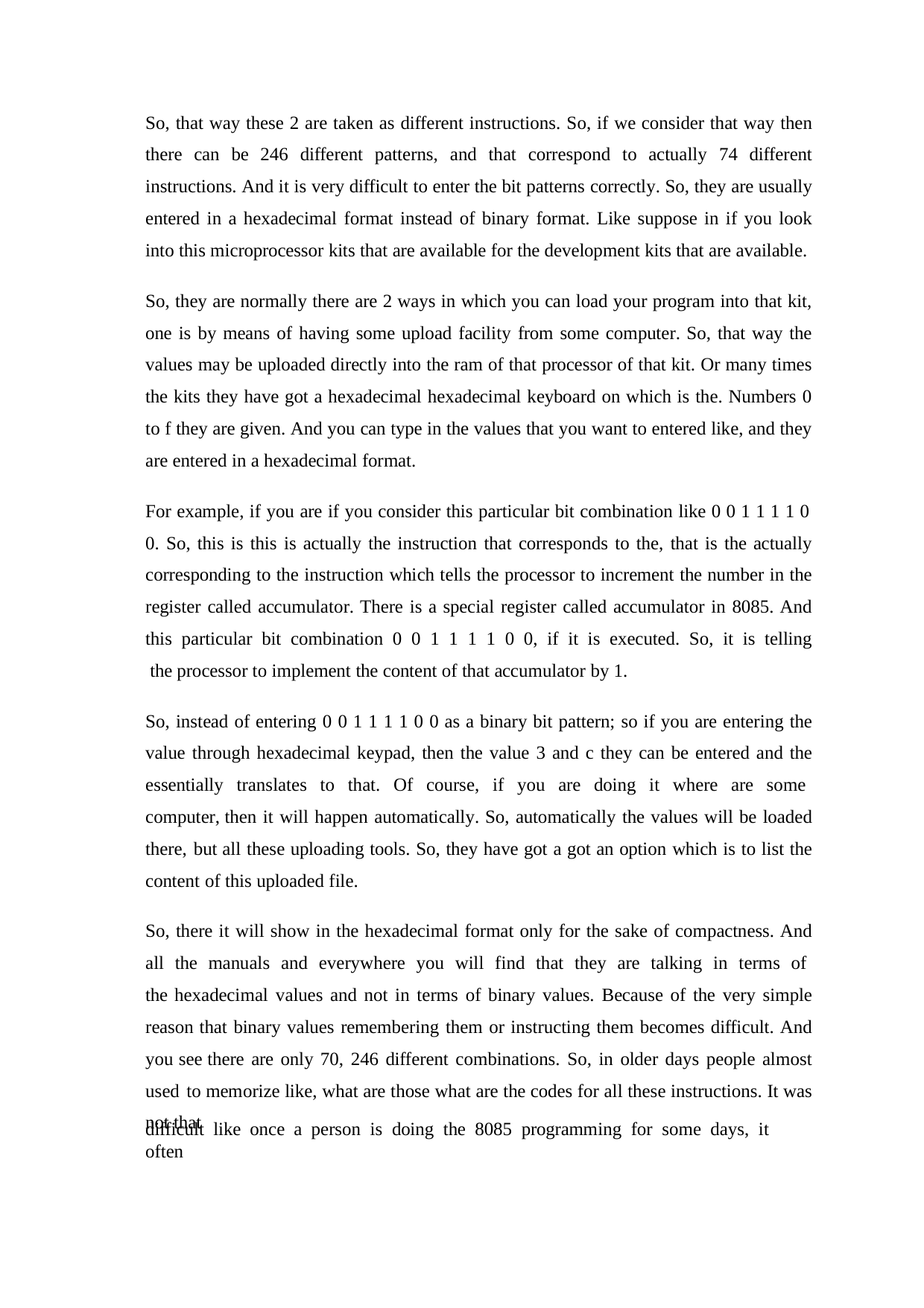

So, that way these 2 are taken as different instructions. So, if we consider that way then there  can  be  246  different  patterns,  and  that  correspond  to  actually  74  different instructions. And it is very difficult to enter the bit patterns correctly. So, they are usually entered in a hexadecimal format instead of binary format. Like suppose in if you look into this microprocessor kits that are available for the development kits that are available.

So, they are normally there are 2 ways in which you can load your program into that kit, one is by means of having some upload facility from some computer. So, that way the values may be uploaded directly into the ram of that processor of that kit. Or many times the kits they have got a hexadecimal hexadecimal keyboard on which is the. Numbers 0 to f they are given. And you can type in the values that you want to entered like, and they are entered in a hexadecimal format.

For example, if you are if you consider this particular bit combination like 0 0 1 1 1 1 0
0. So, this is this is actually the instruction that corresponds to the, that is the actually corresponding to the instruction which tells the processor to increment the number in the register called accumulator. There is a special register called accumulator in 8085. And this  particular  bit  combination  0  0  1  1  1  1  0  0,  if  it  is  executed.  So,  it  is  telling  the processor to implement the content of that accumulator by 1.

So, instead of entering 0 0 1 1 1 1 0 0 as a binary bit pattern; so if you are entering the value through hexadecimal keypad, then the value 3 and c they can be entered and the essentially  translates  to  that.  Of  course,  if  you  are  doing  it  where  are  some  computer, then it will happen automatically. So, automatically the values will be loaded there, but all these uploading tools. So, they have got a got an option which is to list the content of this uploaded file.

So, there it will show in the hexadecimal format only for the sake of compactness. And all  the  manuals  and  everywhere  you  will  find  that  they  are  talking  in  terms  of  the hexadecimal values and not in terms of binary values. Because of the very simple reason that binary values remembering them or instructing them becomes difficult. And you see there are only 70, 246 different combinations. So, in older days people almost used to memorize like, what are those what are the codes for all these instructions. It was not that
difficult  like  once  a  person  is  doing  the  8085  programming  for  some  days,  it  often